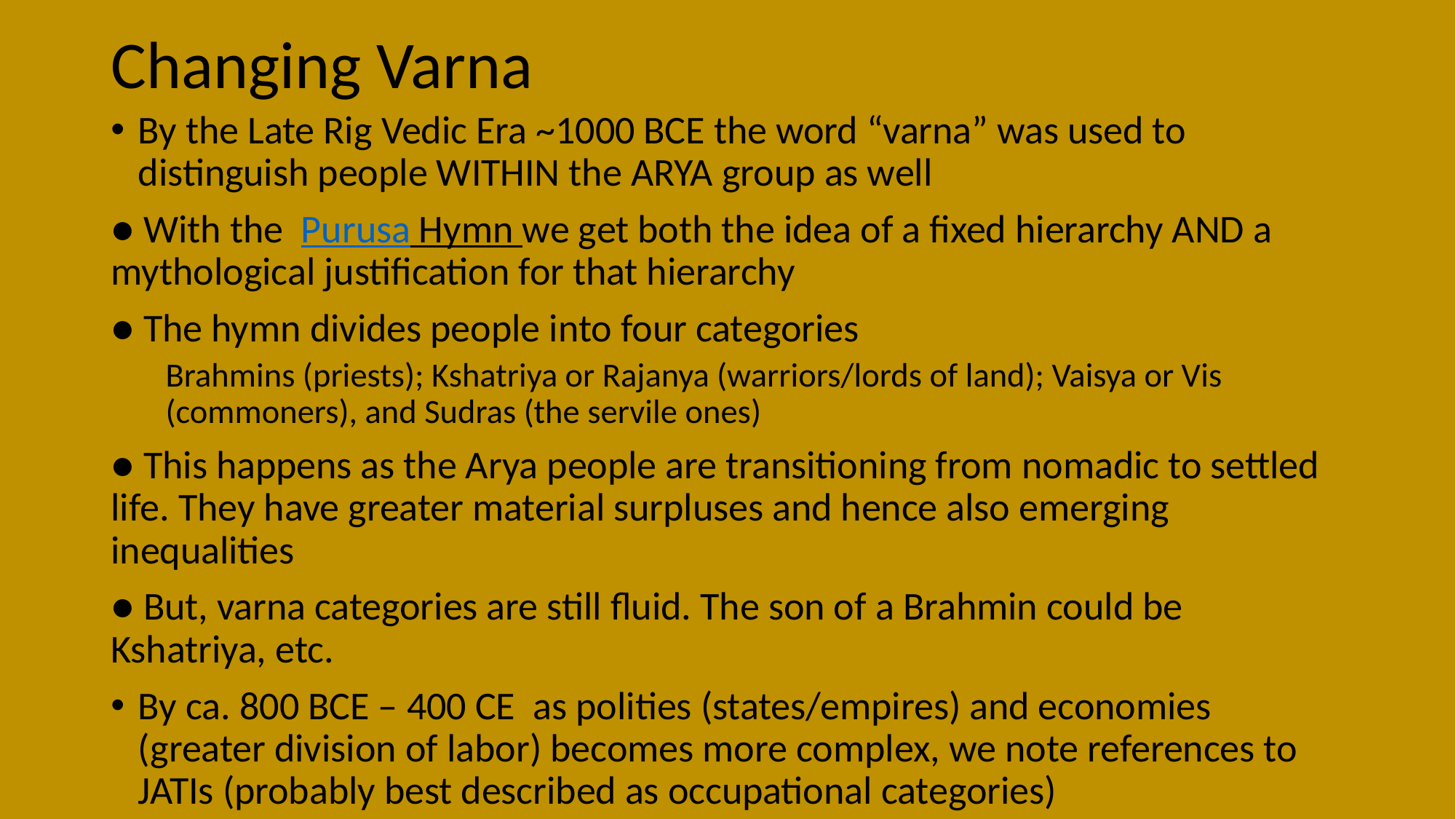

# Changing Varna
By the Late Rig Vedic Era ~1000 BCE the word “varna” was used to distinguish people WITHIN the ARYA group as well
● With the  Purusa Hymn we get both the idea of a fixed hierarchy AND a mythological justification for that hierarchy
● The hymn divides people into four categories
	Brahmins (priests); Kshatriya or Rajanya (warriors/lords of land); Vaisya or Vis (commoners), and Sudras (the servile ones)
● This happens as the Arya people are transitioning from nomadic to settled life. They have greater material surpluses and hence also emerging inequalities
● But, varna categories are still fluid. The son of a Brahmin could be Kshatriya, etc.
By ca. 800 BCE – 400 CE  as polities (states/empires) and economies (greater division of labor) becomes more complex, we note references to JATIs (probably best described as occupational categories)